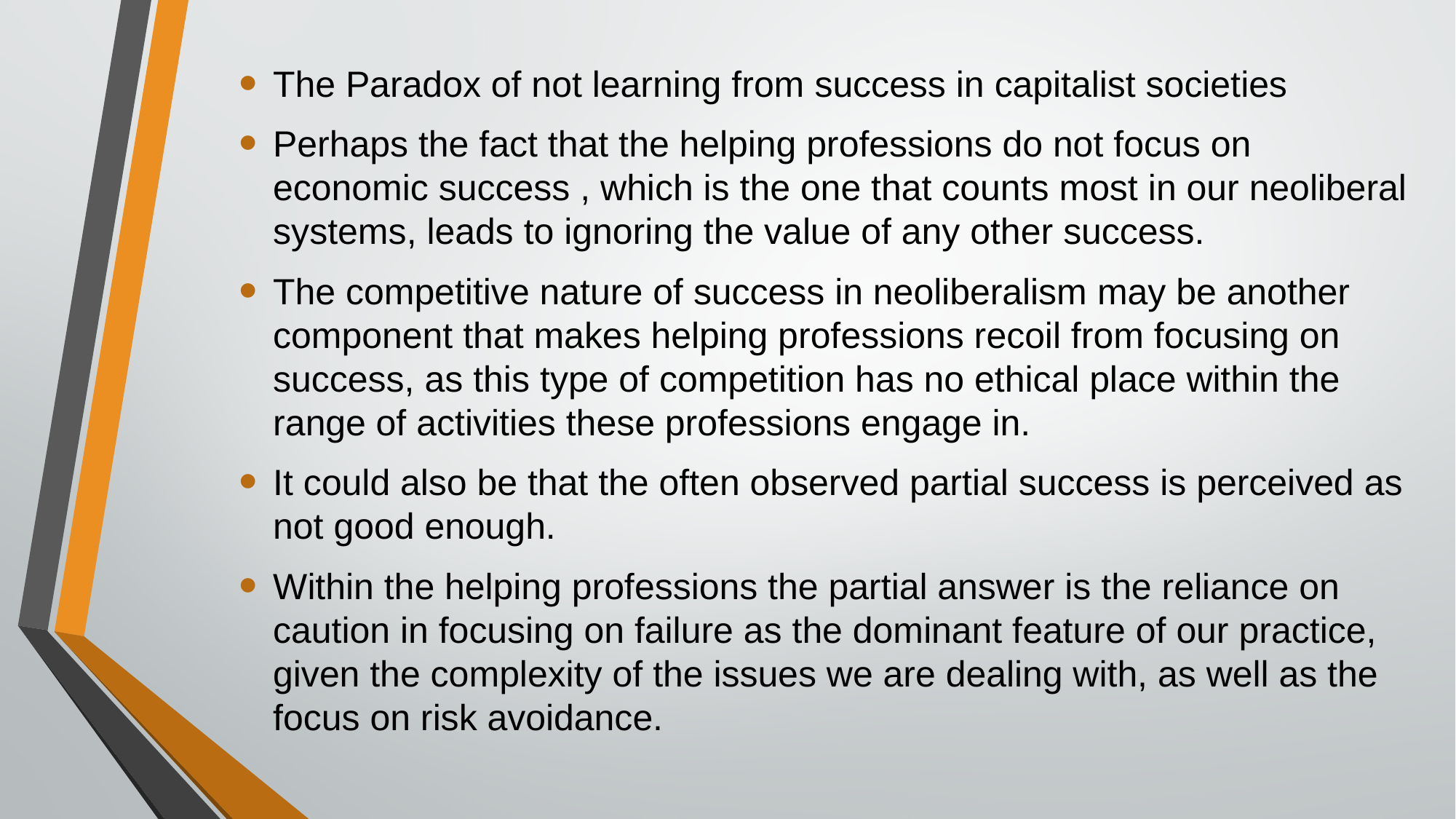

The Paradox of not learning from success in capitalist societies
Perhaps the fact that the helping professions do not focus on economic success , which is the one that counts most in our neoliberal systems, leads to ignoring the value of any other success.
The competitive nature of success in neoliberalism may be another component that makes helping professions recoil from focusing on success, as this type of competition has no ethical place within the range of activities these professions engage in.
It could also be that the often observed partial success is perceived as not good enough.
Within the helping professions the partial answer is the reliance on caution in focusing on failure as the dominant feature of our practice, given the complexity of the issues we are dealing with, as well as the focus on risk avoidance.